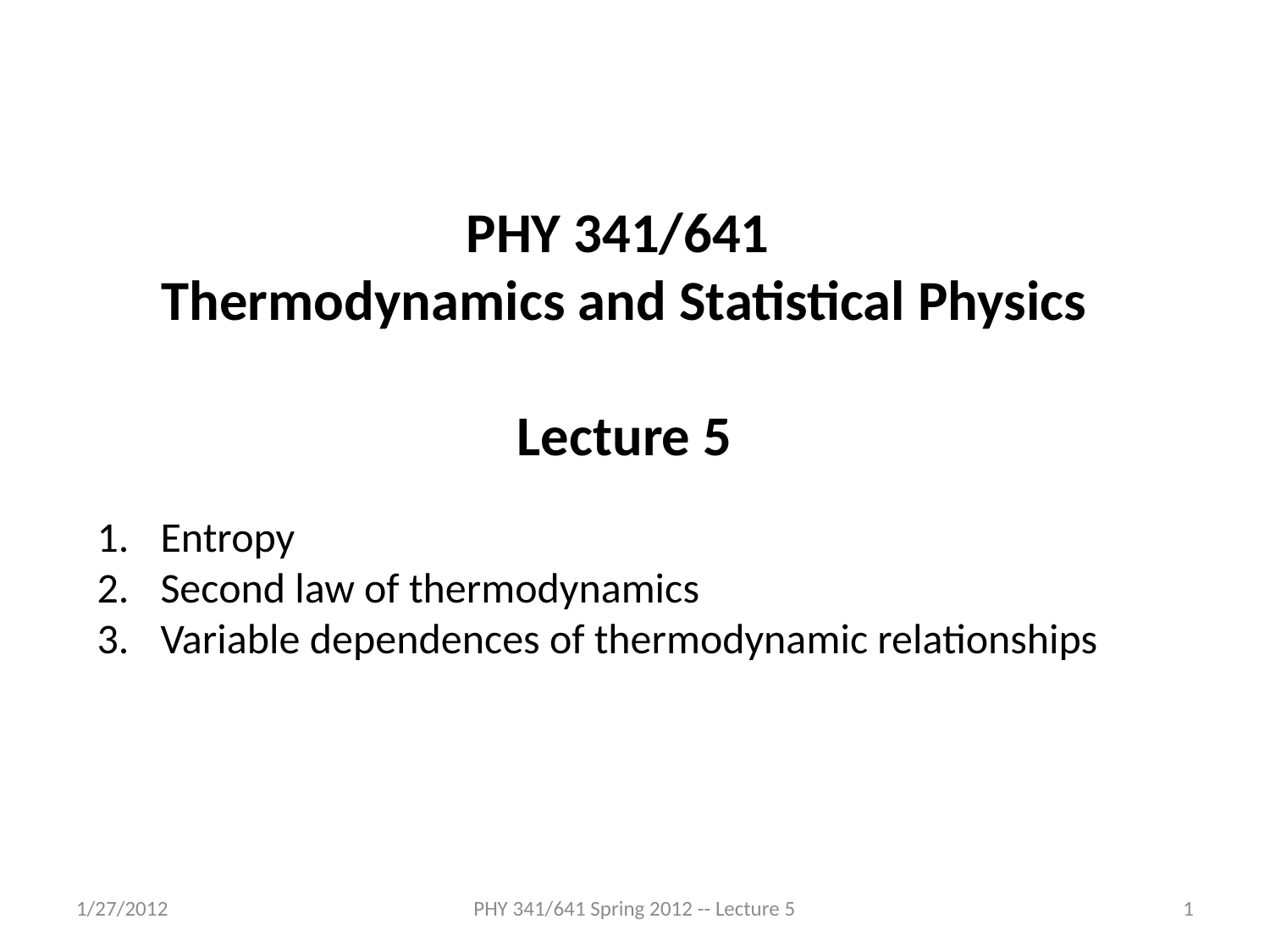

PHY 341/641
Thermodynamics and Statistical Physics

Lecture 5

Entropy
Second law of thermodynamics
Variable dependences of thermodynamic relationships
1/27/2012
PHY 341/641 Spring 2012 -- Lecture 5
1